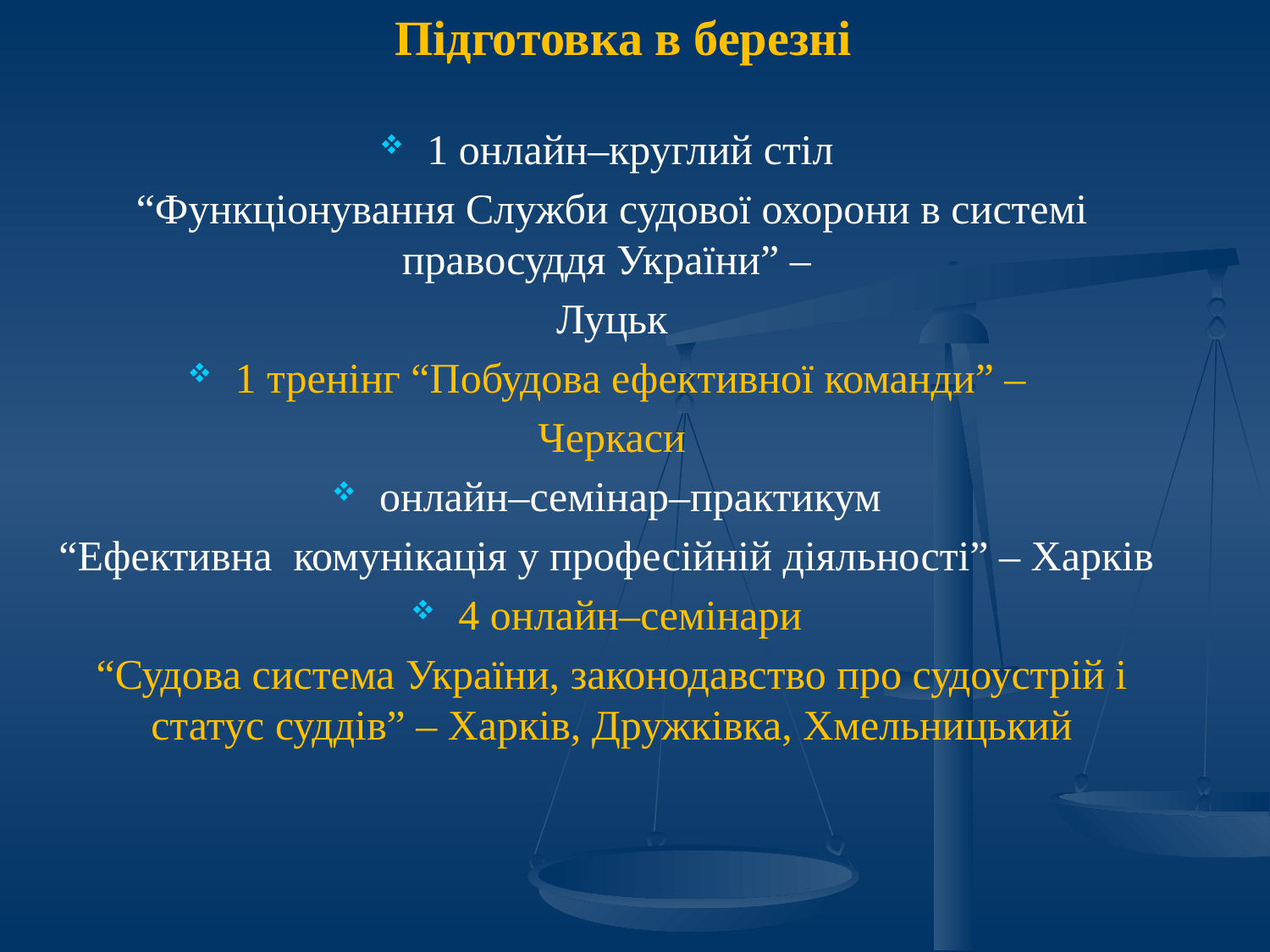

Підготовка в березні
1 онлайн–круглий стіл
“Функціонування Служби судової охорони в системі правосуддя України” –
Луцьк
1 тренінг “Побудова ефективної команди” –
Черкаси
онлайн–семінар–практикум
“Ефективна  комунікація у професійній діяльності” – Харків
4 онлайн–семінари
“Судова система України, законодавство про судоустрій і статус суддів” – Харків, Дружківка, Хмельницький